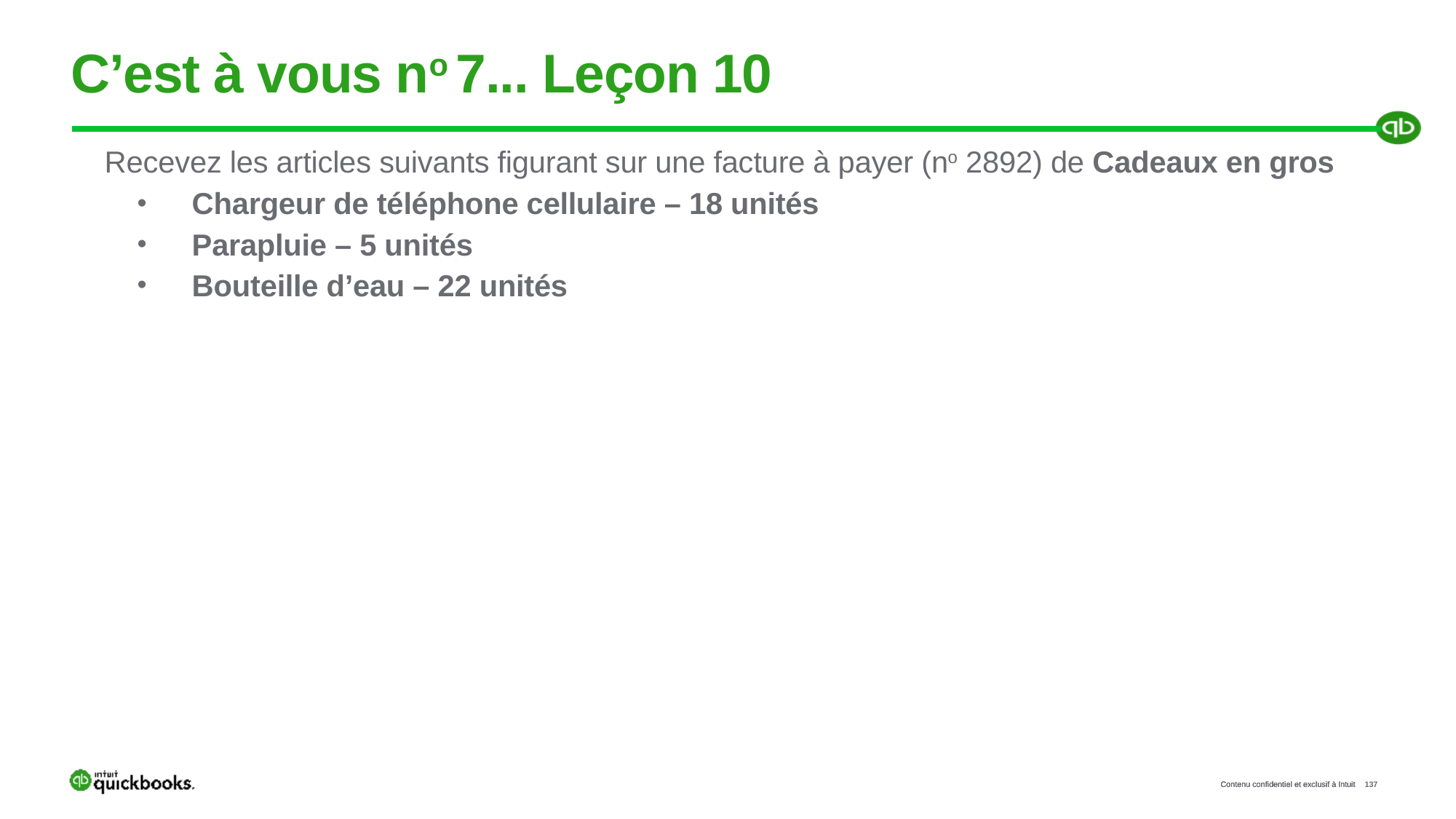

# C’est à vous no 7... Leçon 10
Recevez les articles suivants figurant sur une facture à payer (no 2892) de Cadeaux en gros
Chargeur de téléphone cellulaire – 18 unités
Parapluie – 5 unités
Bouteille d’eau – 22 unités